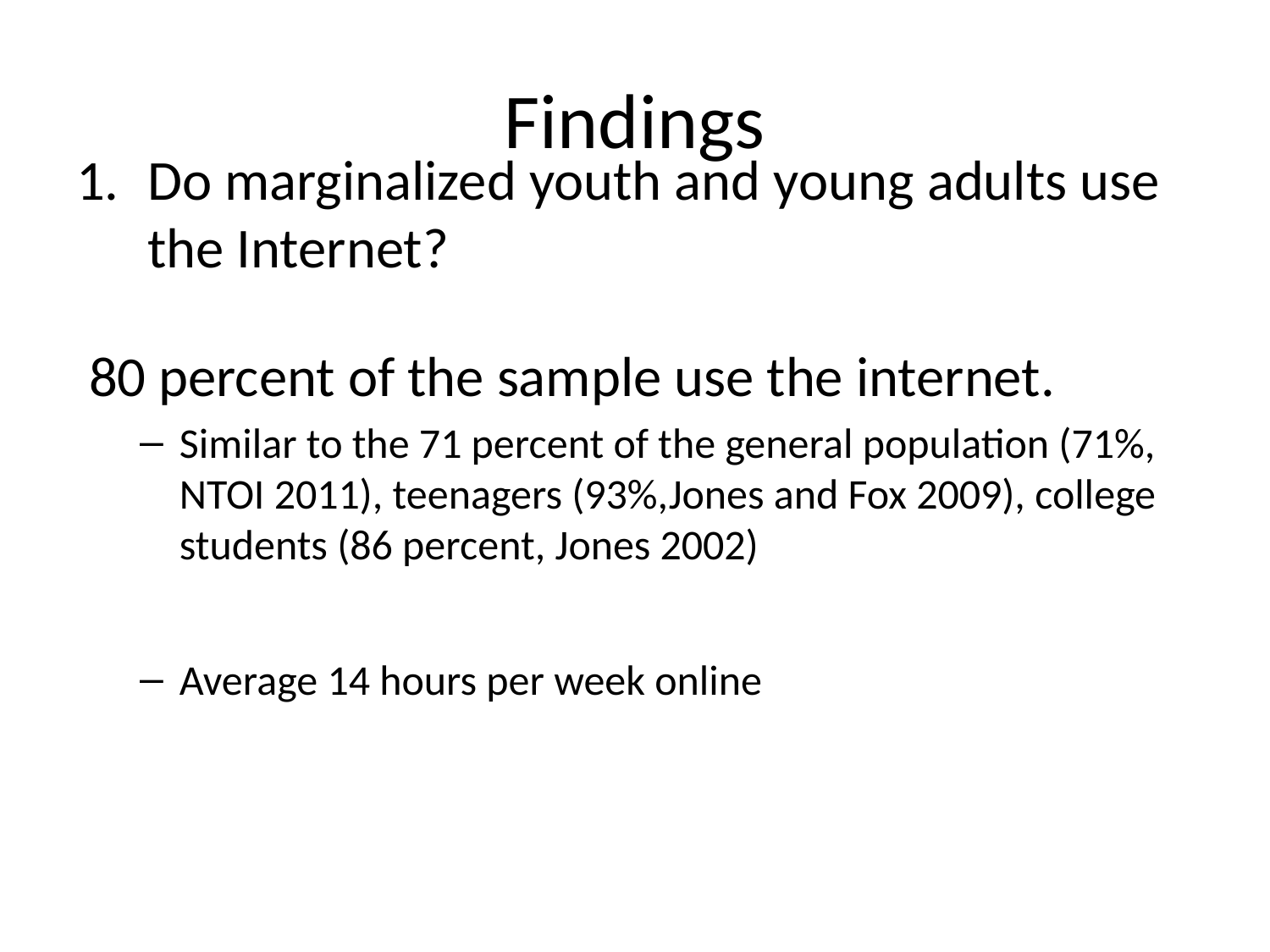

# Findings
Do marginalized youth and young adults use the Internet?

 80 percent of the sample use the internet.
Similar to the 71 percent of the general population (71%, NTOI 2011), teenagers (93%,Jones and Fox 2009), college students (86 percent, Jones 2002)

Average 14 hours per week online